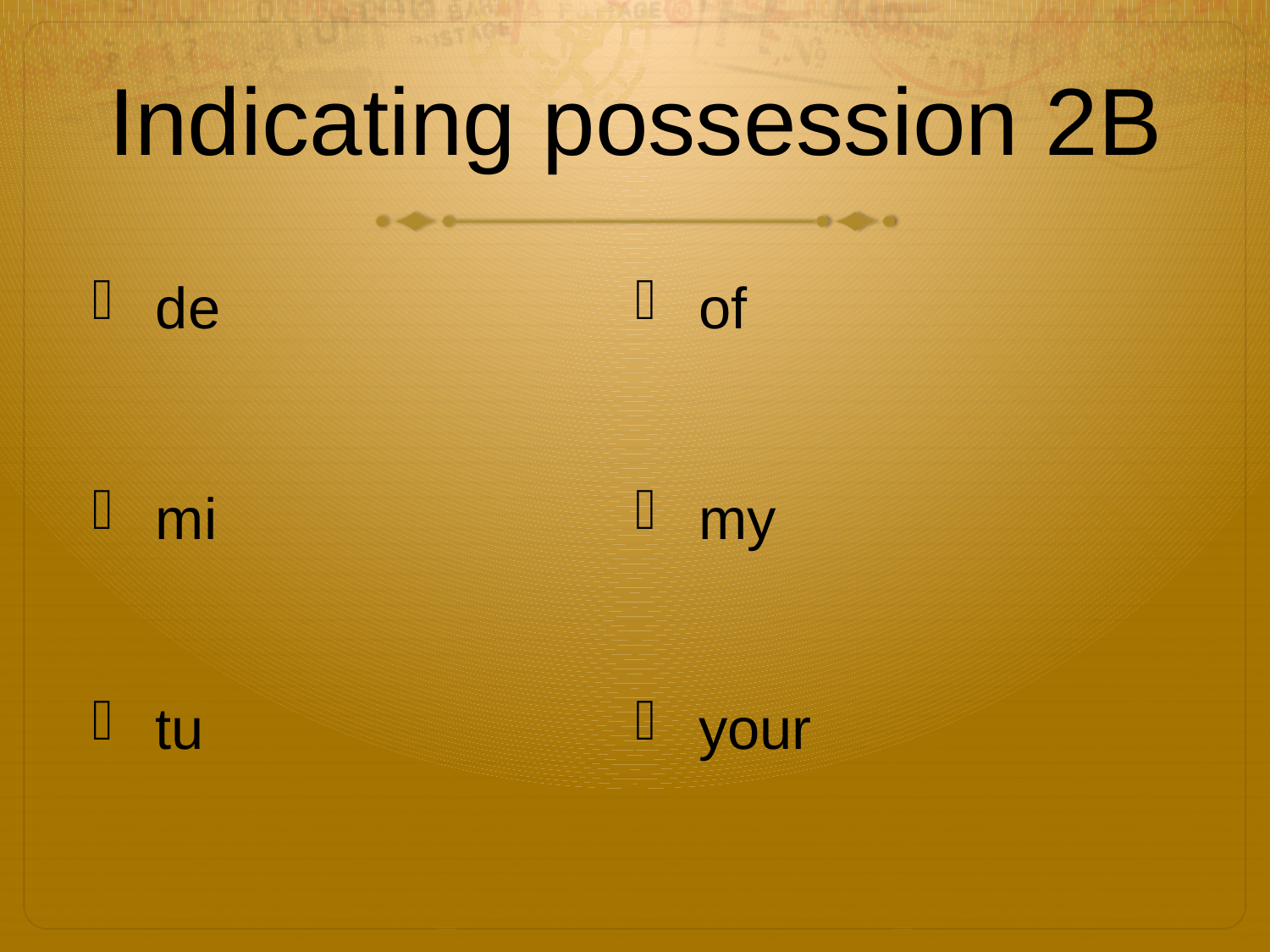

# Indicating possession 2B
de

mi

tu
of

my

your